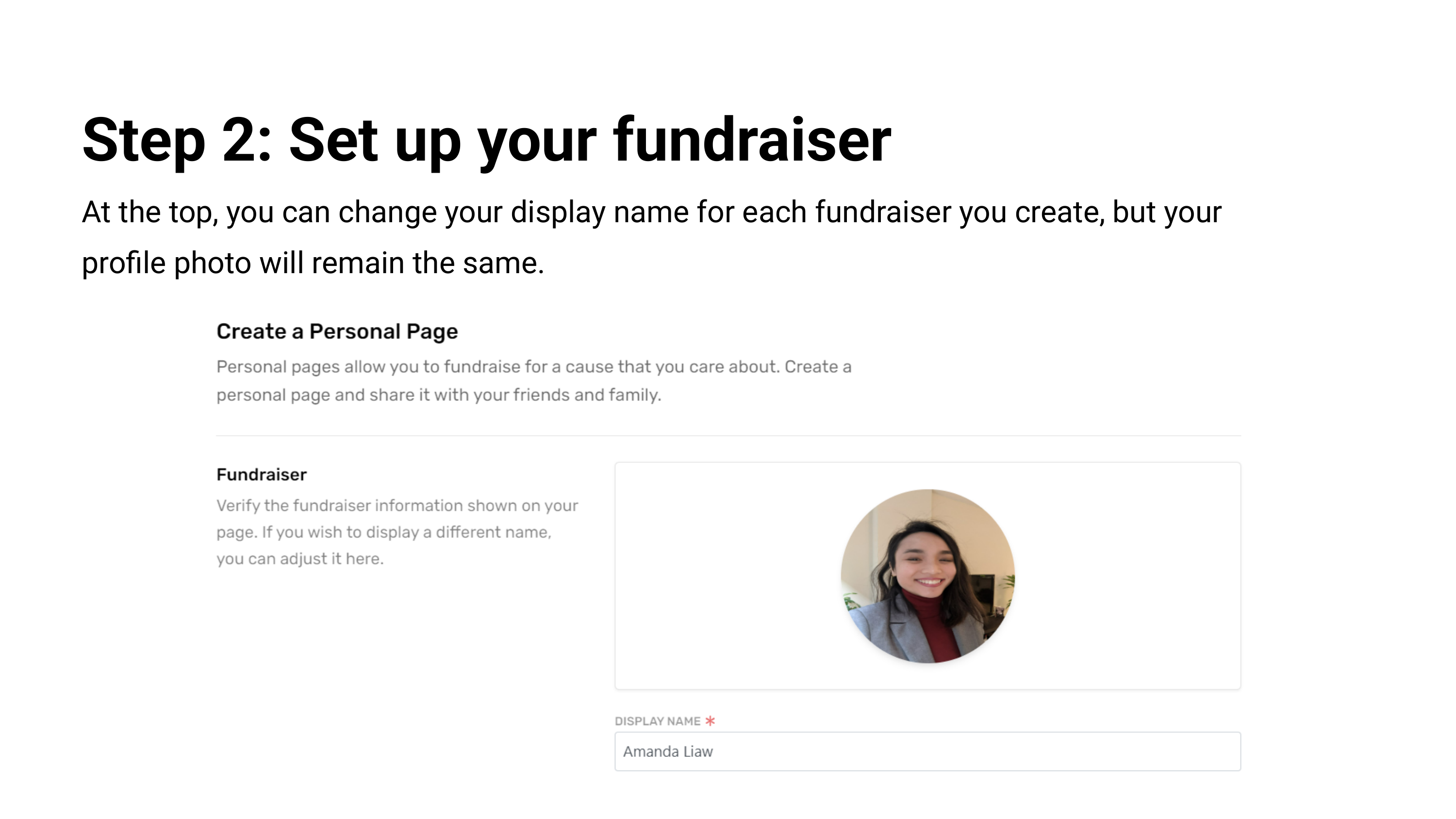

Step 2: Set up your fundraiser
At the top, you can change your display name for each fundraiser you create, but your profile photo will remain the same.